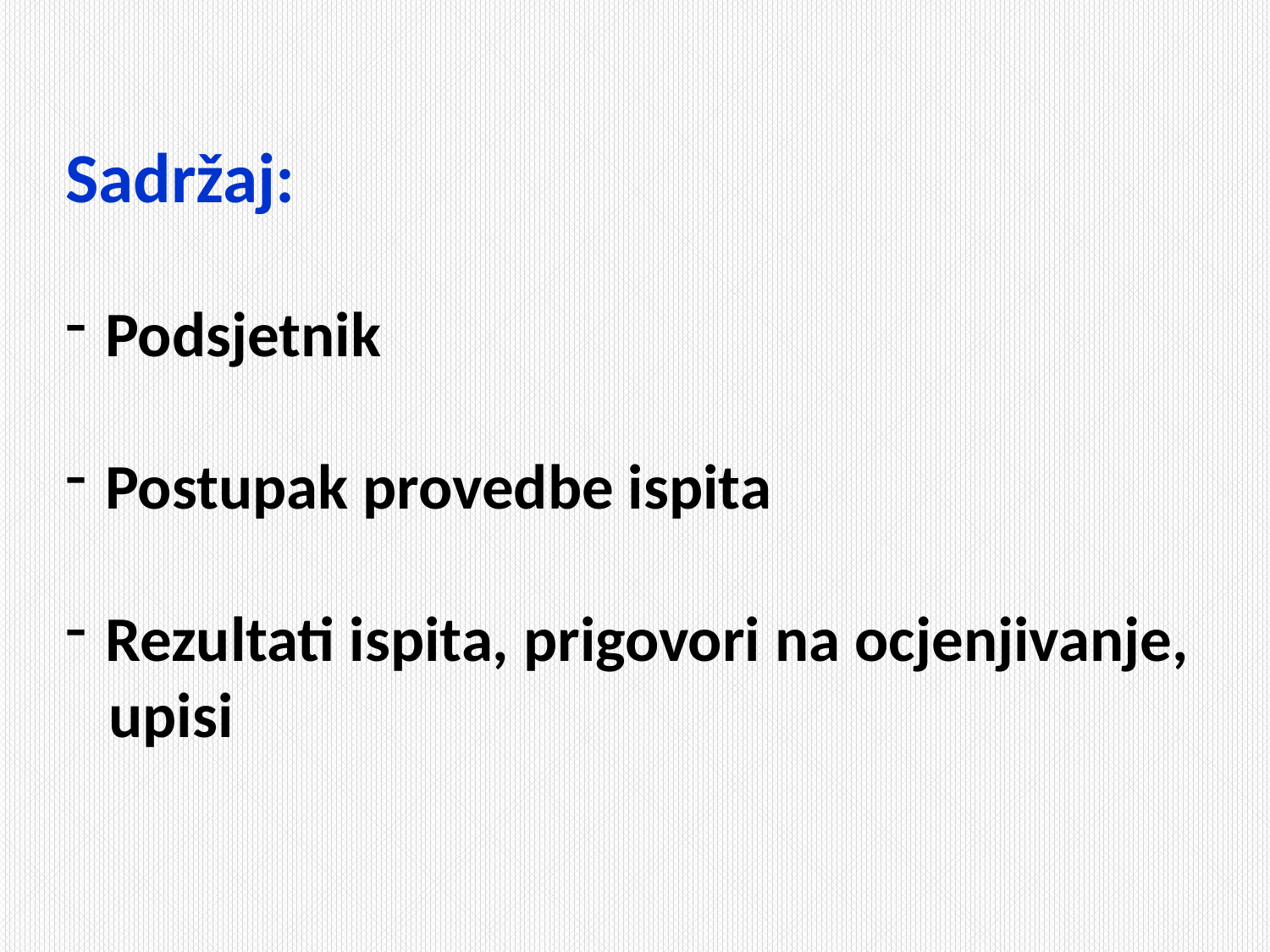

Sadržaj:

Podsjetnik

Postupak provedbe ispita

Rezultati ispita, prigovori na ocjenjivanje,
   upisi